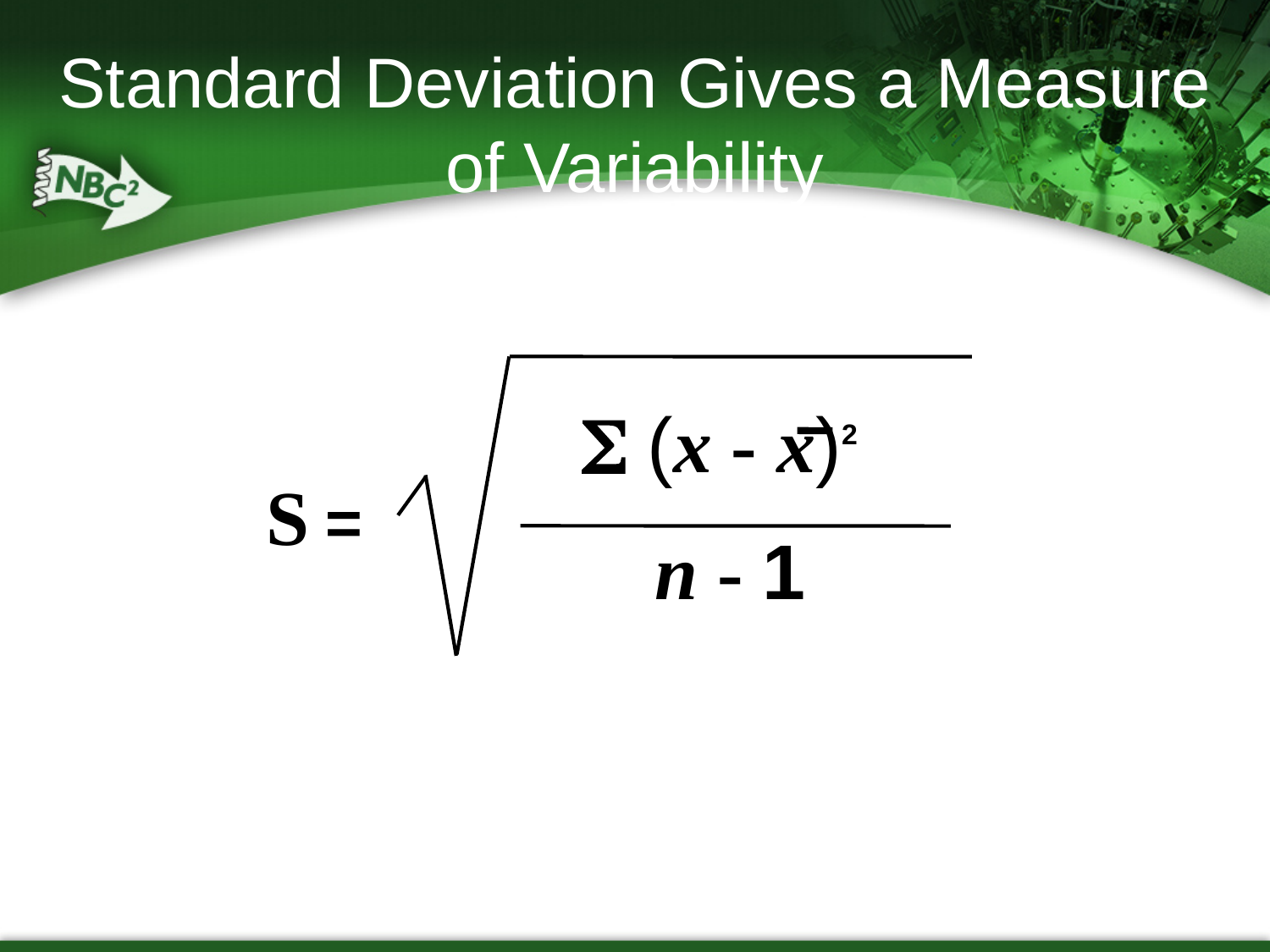

Standard Deviation Gives a Measure of Variability

Σ (x - x)2

S =

n - 1